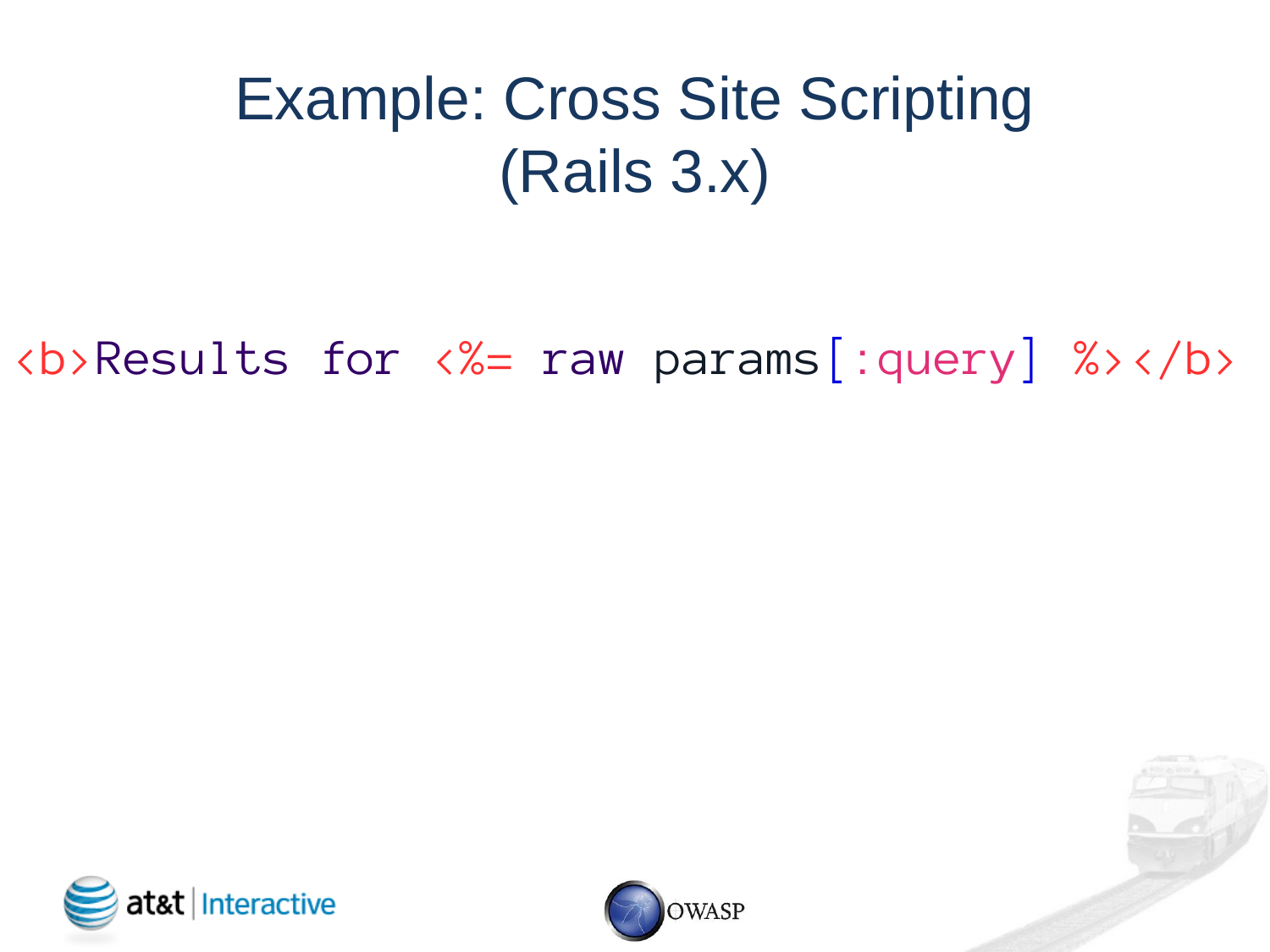

# Example: Cross Site Scripting (Rails 3.x)
<b>Results for <%= raw params[:query] %></b>